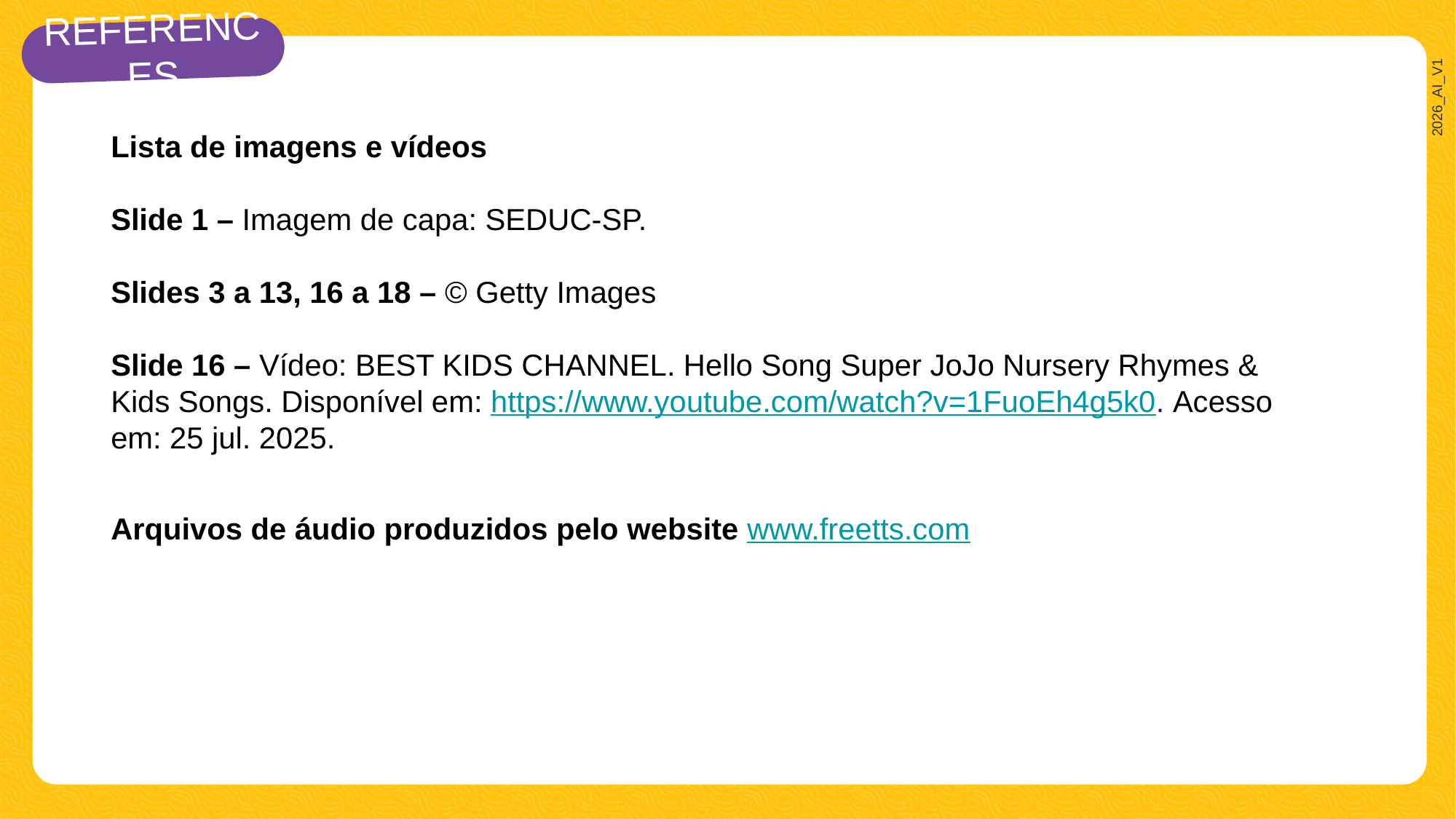

Lista de imagens e vídeos
Slide 1 – Imagem de capa: SEDUC-SP.
Slides 3 a 13, 16 a 18 – © Getty Images
Slide 16 – Vídeo: BEST KIDS CHANNEL. Hello Song Super JoJo Nursery Rhymes & Kids Songs. Disponível em: https://www.youtube.com/watch?v=1FuoEh4g5k0. Acesso em: 25 jul. 2025.
Arquivos de áudio produzidos pelo website www.freetts.com